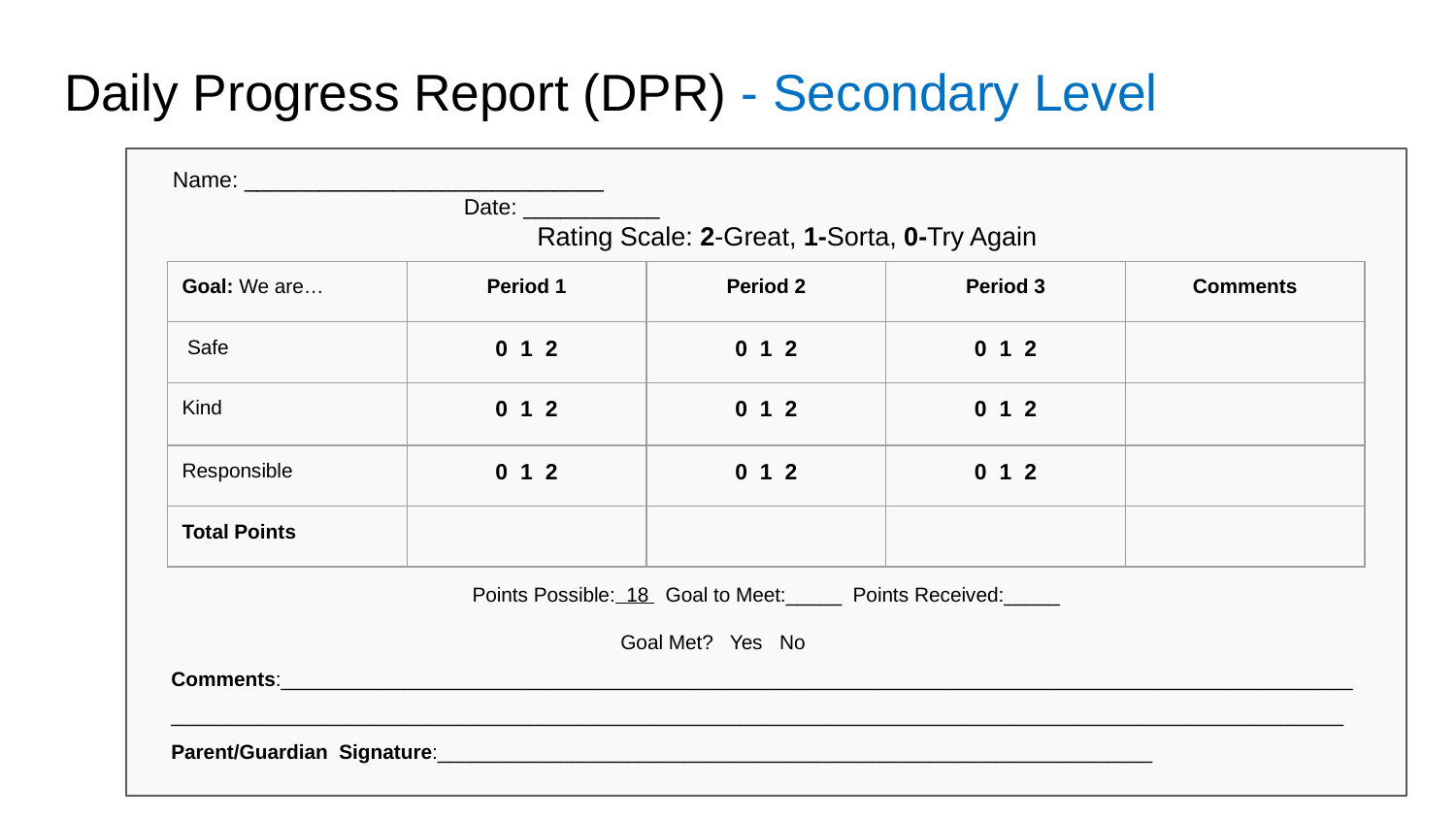

# Daily Progress Report (DPR) - Secondary Level

Name: _____________________________ 							Date: ___________

Rating Scale: 2-Great, 1-Sorta, 0-Try Again

| Goal: We are… | Period 1 | Period 2 | Period 3 | Comments |
| --- | --- | --- | --- | --- |
| Safe | 0 1 2 | 0 1 2 | 0 1 2 |  |
| Kind | 0 1 2 | 0 1 2 | 0 1 2 |  |
| Responsible | 0 1 2 | 0 1 2 | 0 1 2 |  |
| Total Points |  |  |  |  |
Points Possible:  18   Goal to Meet:_____  Points Received:_____

Goal Met?   Yes   No
Comments:_________________________________________________________________________________________________________________________________________________________________________________________________________
Parent/Guardian  Signature:________________________________________________________________